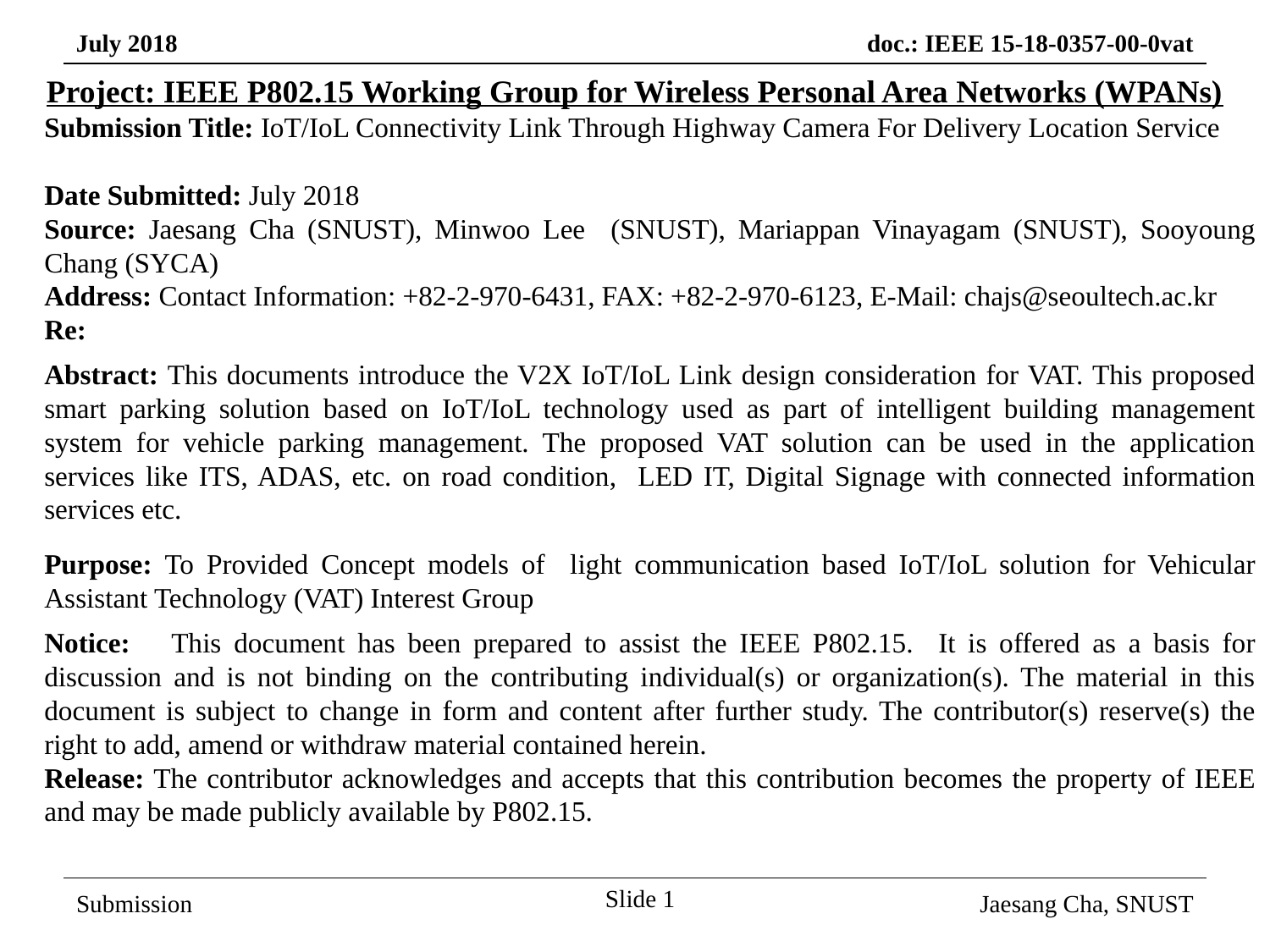

Project: IEEE P802.15 Working Group for Wireless Personal Area Networks (WPANs)
Submission Title: IoT/IoL Connectivity Link Through Highway Camera For Delivery Location Service

Date Submitted: July 2018
Source: Jaesang Cha (SNUST), Minwoo Lee  (SNUST), Mariappan Vinayagam (SNUST), Sooyoung Chang (SYCA)
Address: Contact Information: +82-2-970-6431, FAX: +82-2-970-6123, E-Mail: chajs@seoultech.ac.kr
Re:
Abstract: This documents introduce the V2X IoT/IoL Link design consideration for VAT. This proposed smart parking solution based on IoT/IoL technology used as part of intelligent building management system for vehicle parking management. The proposed VAT solution can be used in the application services like ITS, ADAS, etc. on road condition,  LED IT, Digital Signage with connected information services etc.
Purpose: To Provided Concept models of  light communication based IoT/IoL solution for Vehicular Assistant Technology (VAT) Interest Group
Notice:	This document has been prepared to assist the IEEE P802.15.  It is offered as a basis for discussion and is not binding on the contributing individual(s) or organization(s). The material in this document is subject to change in form and content after further study. The contributor(s) reserve(s) the right to add, amend or withdraw material contained herein.
Release: The contributor acknowledges and accepts that this contribution becomes the property of IEEE and may be made publicly available by P802.15.
Slide 1